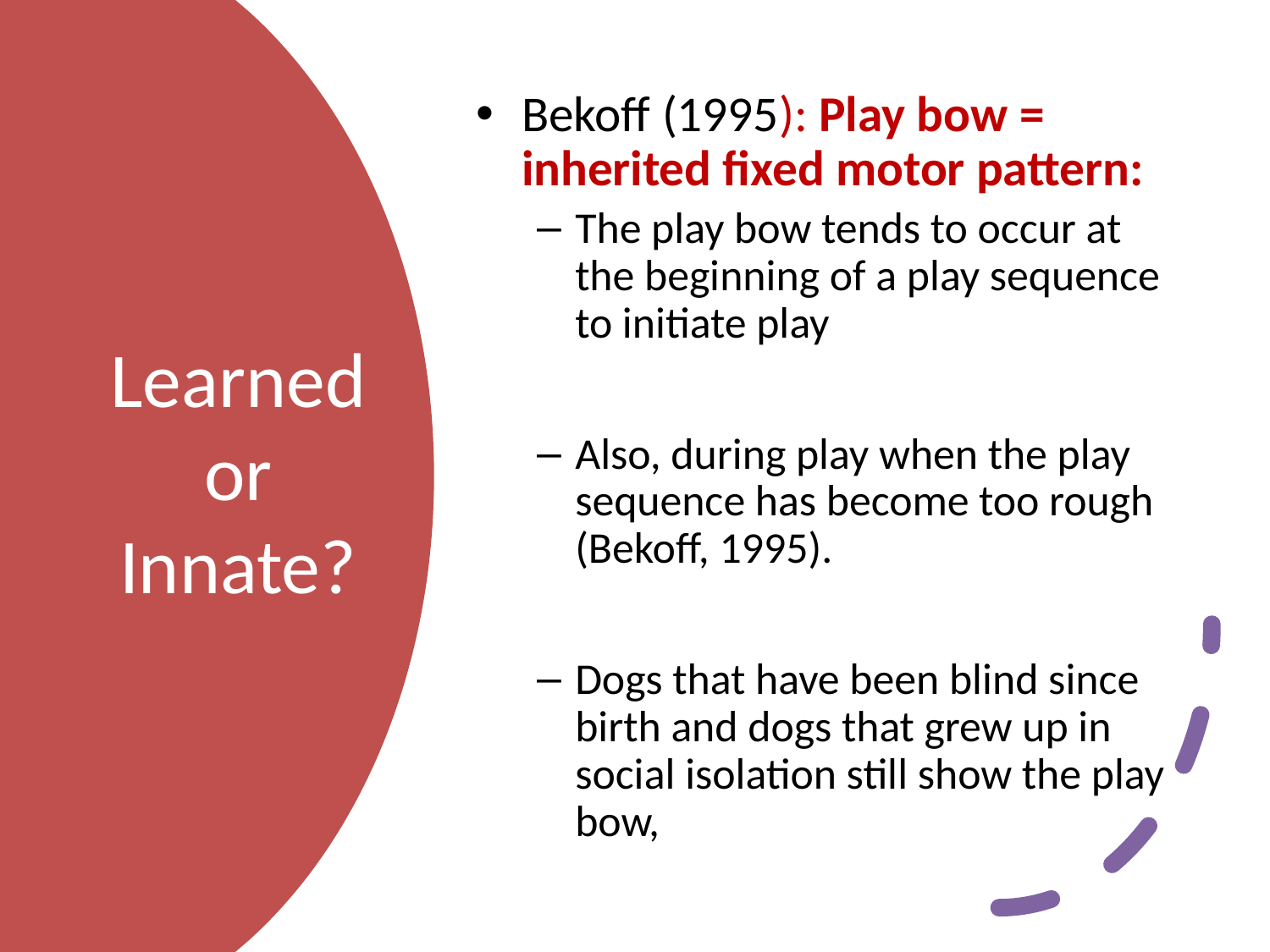

Bekoff (1995): Play bow = inherited fixed motor pattern:
The play bow tends to occur at the beginning of a play sequence to initiate play

Also, during play when the play sequence has become too rough (Bekoff, 1995).

Dogs that have been blind since birth and dogs that grew up in social isolation still show the play bow,

# Learned or Innate?